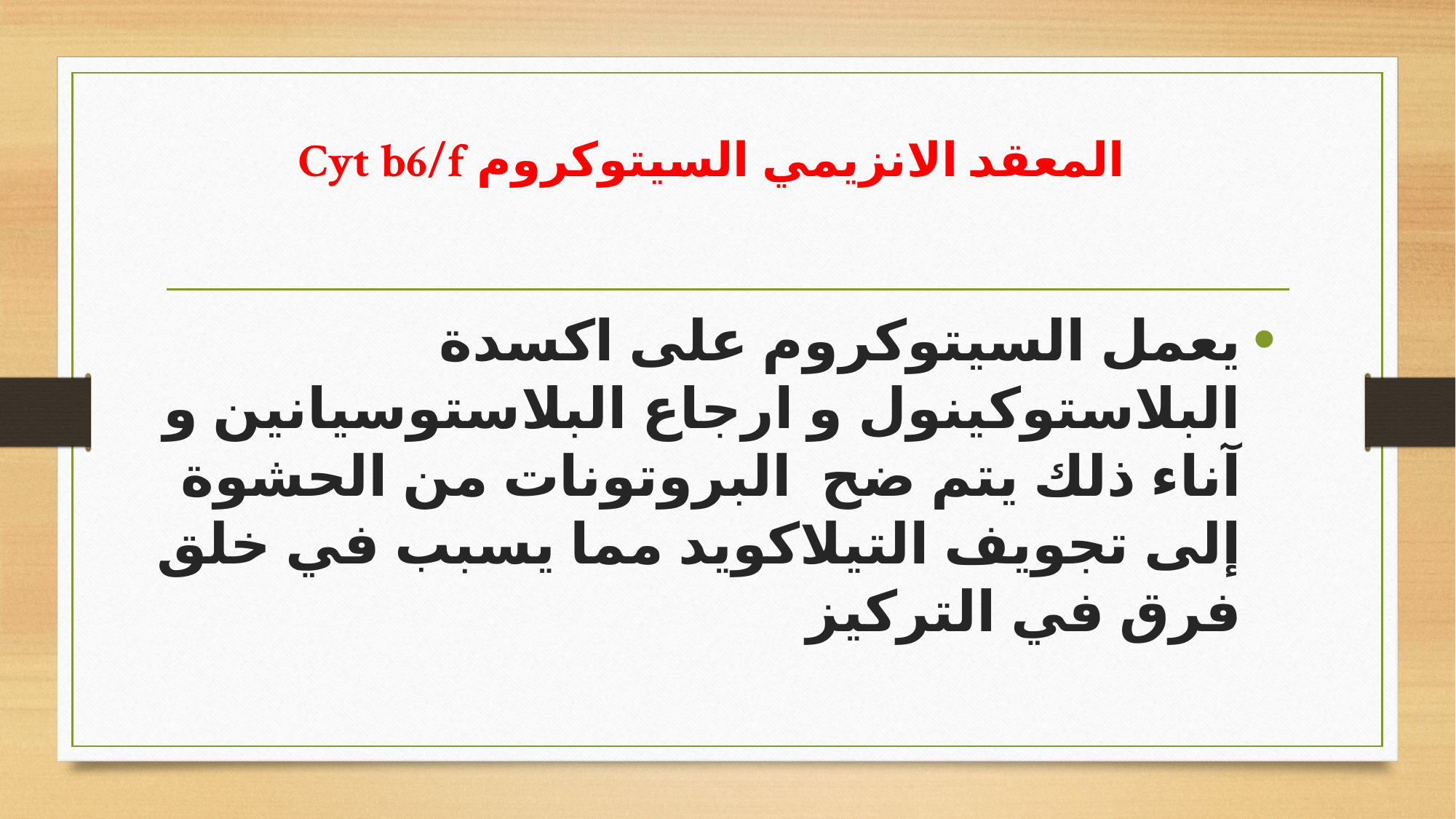

# المعقد الانزيمي السيتوكروم Cyt b6/f
يعمل السيتوكروم على اكسدة البلاستوكينول و ارجاع البلاستوسيانين و آناء ذلك يتم ضح  البروتونات من الحشوة إلى تجويف التيلاكويد مما يسبب في خلق فرق في التركيز